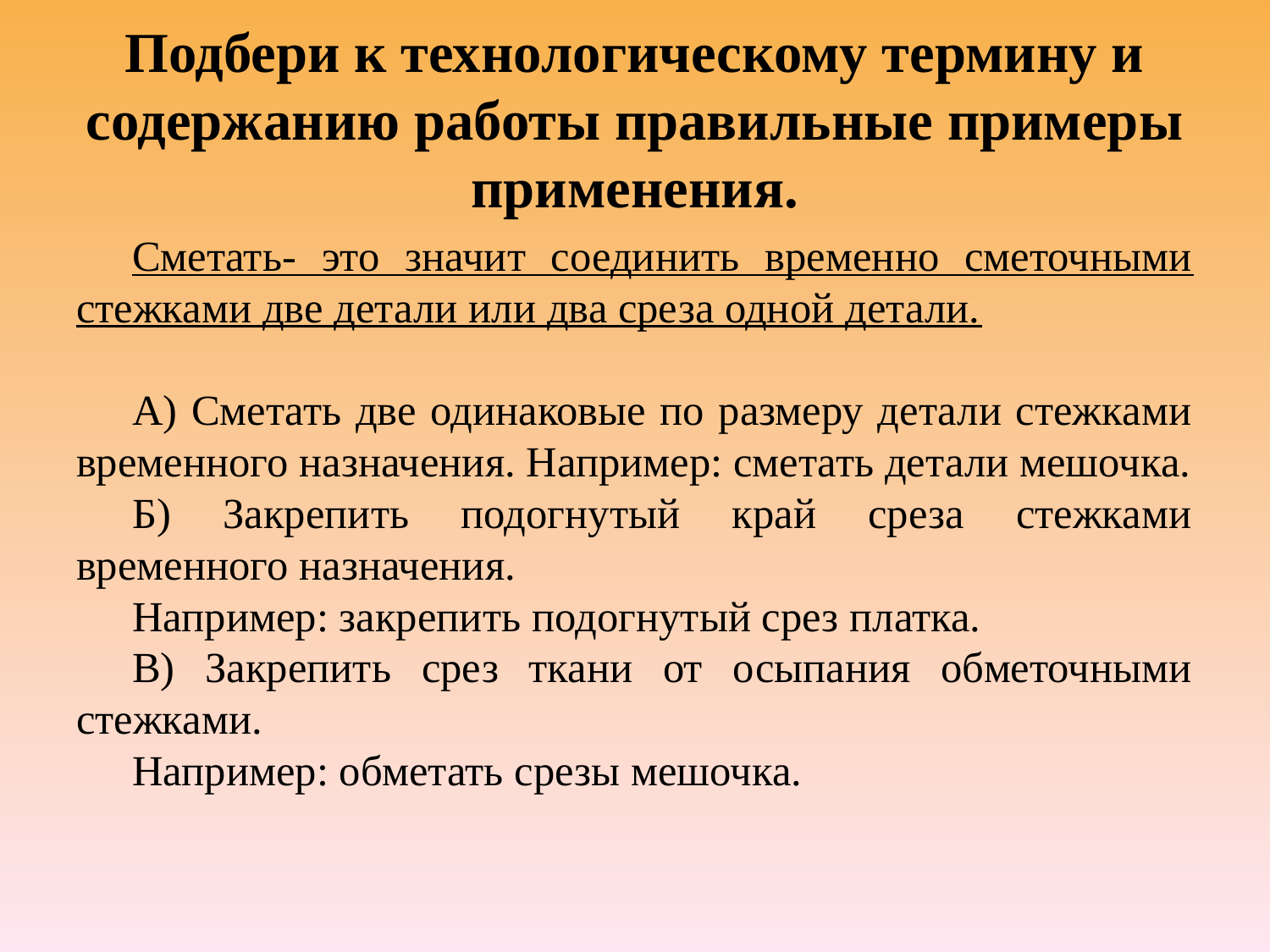

# Подбери к технологическому термину и содержанию работы правильные примеры применения.
Сметать- это значит соединить временно сметочными стежками две детали или два среза одной детали.

А) Сметать две одинаковые по размеру детали стежками временного назначения. Например: сметать детали мешочка.
Б) Закрепить подогнутый край среза стежками временного назначения.
Например: закрепить подогнутый срез платка.
В) Закрепить срез ткани от осыпания обметочными стежками.
Например: обметать срезы мешочка.